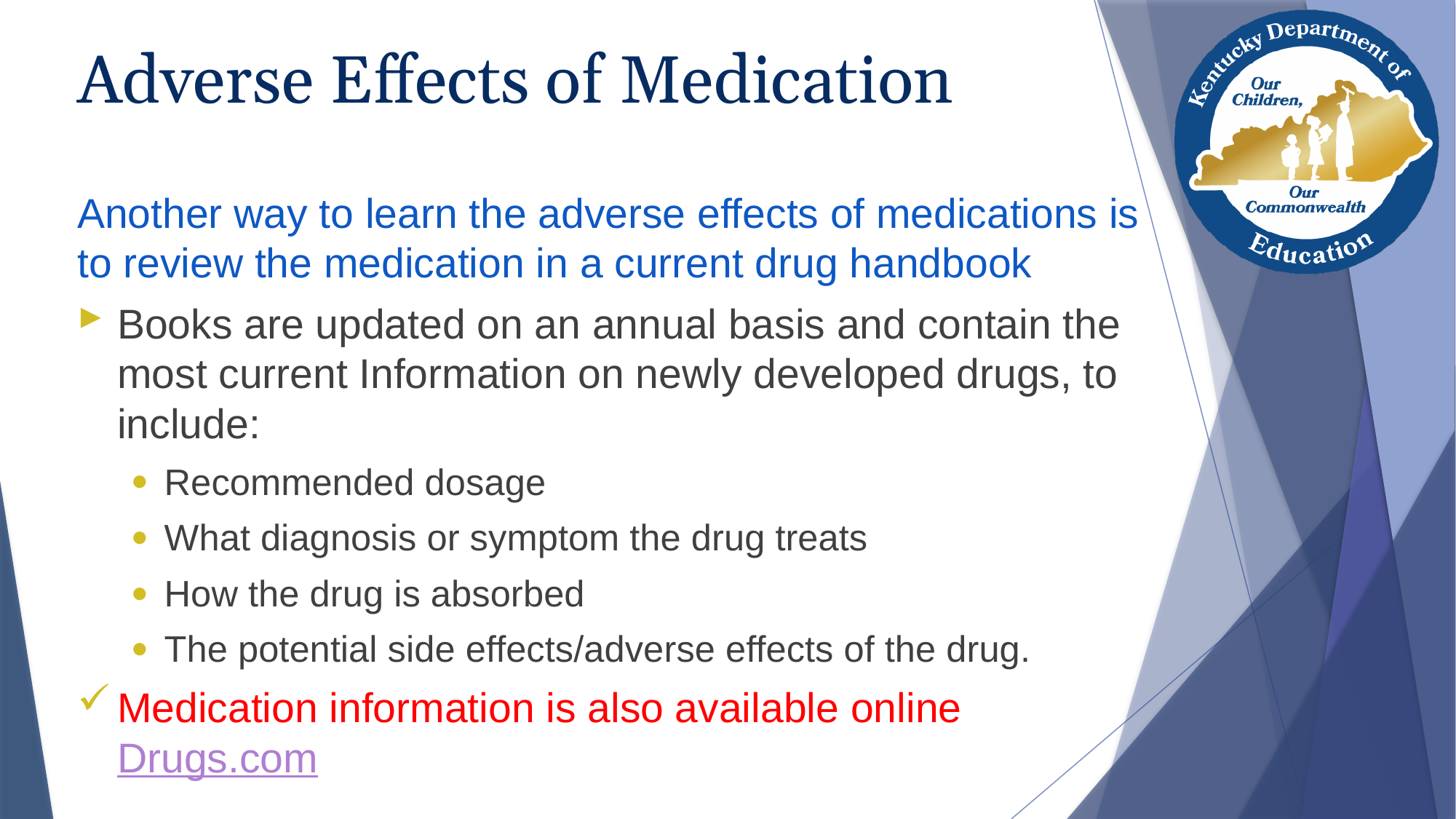

# Adverse Effects of Medication
Another way to learn the adverse effects of medications is to review the medication in a current drug handbook
Books are updated on an annual basis and contain the most current Information on newly developed drugs, to include:
Recommended dosage
What diagnosis or symptom the drug treats
How the drug is absorbed
The potential side effects/adverse effects of the drug.
Medication information is also available online  Drugs.com